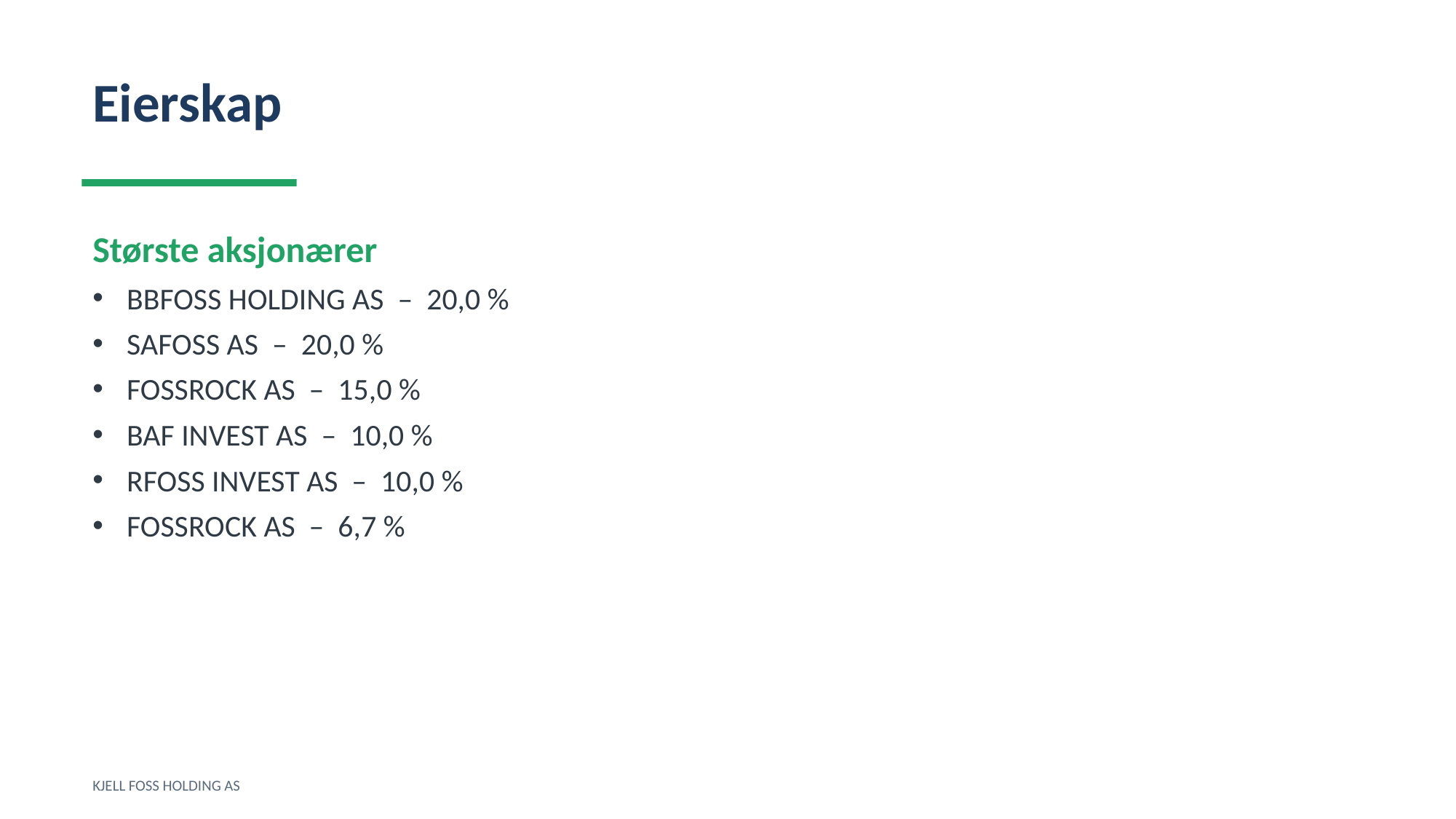

Eierskap

Største aksjonærer
BBFOSS HOLDING AS  –  20,0 %
SAFOSS AS  –  20,0 %
FOSSROCK AS  –  15,0 %
BAF INVEST AS  –  10,0 %
RFOSS INVEST AS  –  10,0 %
FOSSROCK AS  –  6,7 %
KJELL FOSS HOLDING AS